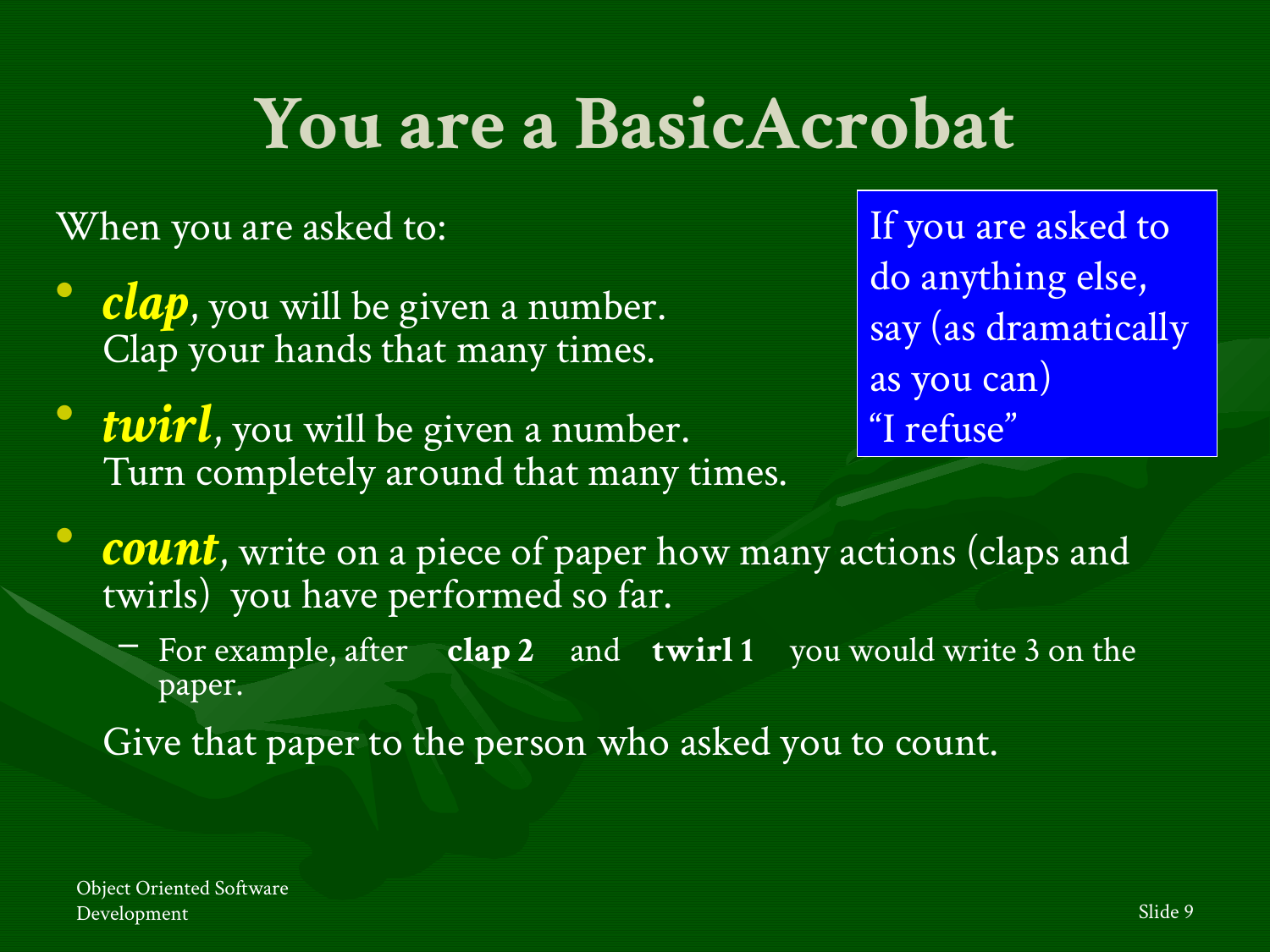

# You are a BasicAcrobat
If you are asked to do anything else, say (as dramatically as you can)
“I refuse”
When you are asked to:
clap, you will be given a number.
Clap your hands that many times.
twirl, you will be given a number.
Turn completely around that many times.
count, write on a piece of paper how many actions (claps and twirls)  you have performed so far.
For example, after     clap 2     and    twirl 1     you would write 3 on the paper.
	Give that paper to the person who asked you to count.
Object Oriented Software Development
Slide 9